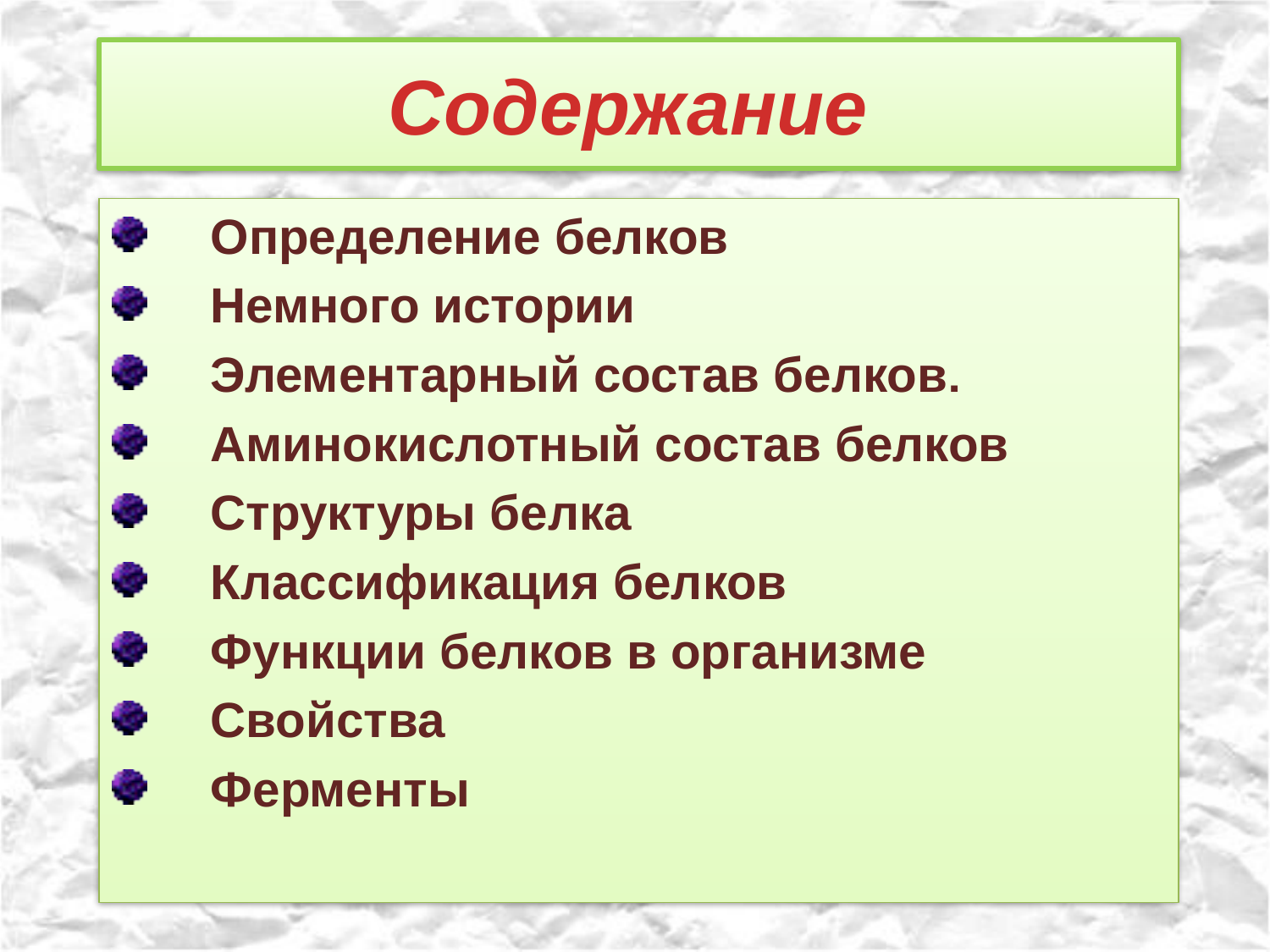

# Содержание
Определение белков
Немного истории
Элементарный состав белков.
Аминокислотный состав белков
Структуры белка
Классификация белков
Функции белков в организме
Свойства
Ферменты